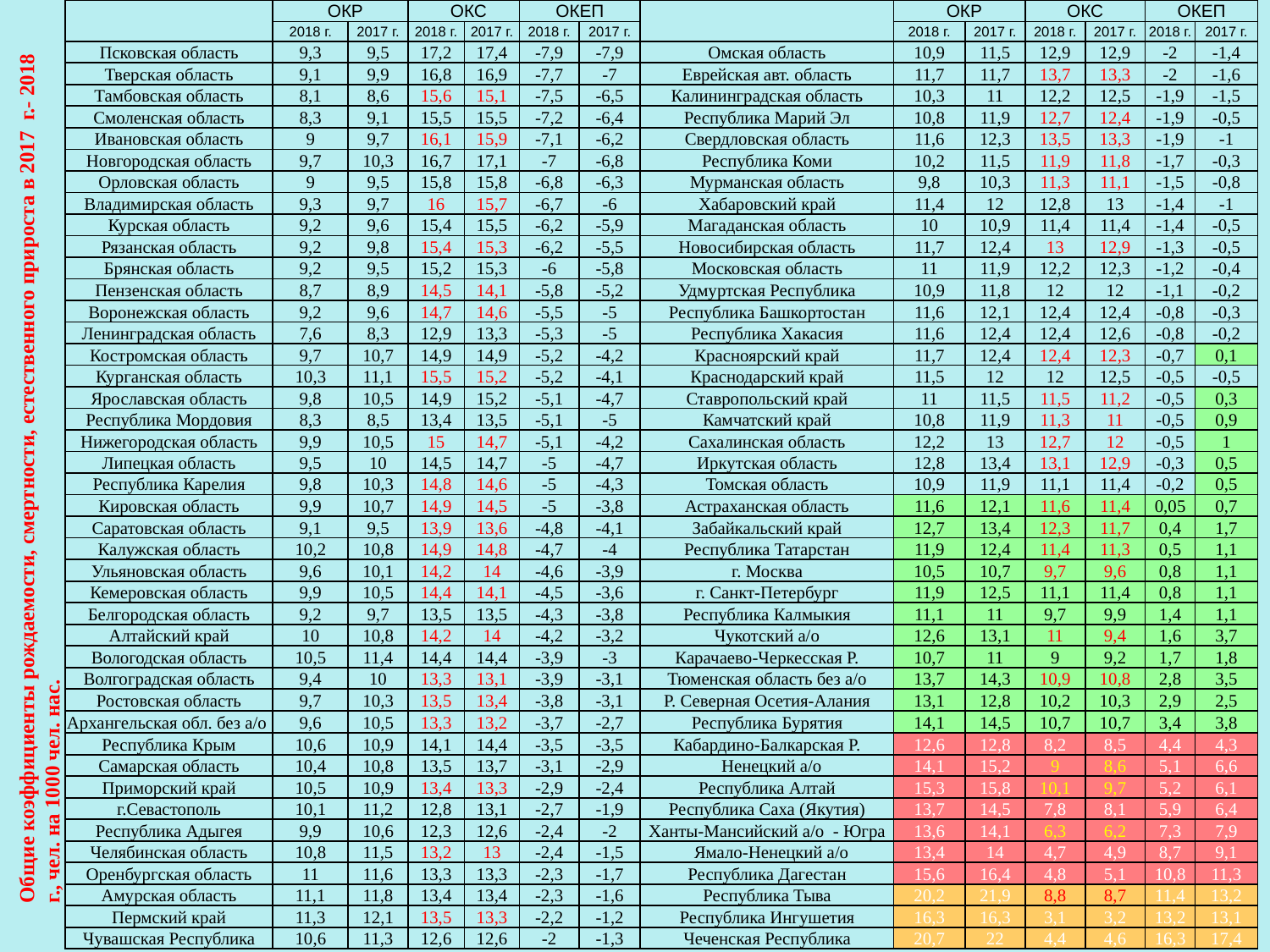

|  | ОКР |  | ОКС |  | ОКЕП |  |  | ОКР |  | ОКС |  | ОКЕП |  |
| --- | --- | --- | --- | --- | --- | --- | --- | --- | --- | --- | --- | --- | --- |
|  | 2018 г. | 2017 г. | 2018 г. | 2017 г. | 2018 г. | 2017 г. |  | 2018 г. | 2017 г. | 2018 г. | 2017 г. | 2018 г. | 2017 г. |
| Псковская область | 9,3 | 9,5 | 17,2 | 17,4 | -7,9 | -7,9 | Oмская область | 10,9 | 11,5 | 12,9 | 12,9 | -2 | -1,4 |
| Тверская область | 9,1 | 9,9 | 16,8 | 16,9 | -7,7 | -7 | Еврейская авт. область | 11,7 | 11,7 | 13,7 | 13,3 | -2 | -1,6 |
| Тамбовская область | 8,1 | 8,6 | 15,6 | 15,1 | -7,5 | -6,5 | Калининградская область | 10,3 | 11 | 12,2 | 12,5 | -1,9 | -1,5 |
| Смоленская область | 8,3 | 9,1 | 15,5 | 15,5 | -7,2 | -6,4 | Республика Марий Эл | 10,8 | 11,9 | 12,7 | 12,4 | -1,9 | -0,5 |
| Ивановская область | 9 | 9,7 | 16,1 | 15,9 | -7,1 | -6,2 | Свердловская область | 11,6 | 12,3 | 13,5 | 13,3 | -1,9 | -1 |
| Новгородская область | 9,7 | 10,3 | 16,7 | 17,1 | -7 | -6,8 | Республика Коми | 10,2 | 11,5 | 11,9 | 11,8 | -1,7 | -0,3 |
| Орловская область | 9 | 9,5 | 15,8 | 15,8 | -6,8 | -6,3 | Мурманская область | 9,8 | 10,3 | 11,3 | 11,1 | -1,5 | -0,8 |
| Владимирская область | 9,3 | 9,7 | 16 | 15,7 | -6,7 | -6 | Хабаровский край | 11,4 | 12 | 12,8 | 13 | -1,4 | -1 |
| Курская область | 9,2 | 9,6 | 15,4 | 15,5 | -6,2 | -5,9 | Магаданская область | 10 | 10,9 | 11,4 | 11,4 | -1,4 | -0,5 |
| Рязанская область | 9,2 | 9,8 | 15,4 | 15,3 | -6,2 | -5,5 | Новосибирская область | 11,7 | 12,4 | 13 | 12,9 | -1,3 | -0,5 |
| Брянская область | 9,2 | 9,5 | 15,2 | 15,3 | -6 | -5,8 | Московская область | 11 | 11,9 | 12,2 | 12,3 | -1,2 | -0,4 |
| Пензенская область | 8,7 | 8,9 | 14,5 | 14,1 | -5,8 | -5,2 | Удмуртская Республика | 10,9 | 11,8 | 12 | 12 | -1,1 | -0,2 |
| Воронежская область | 9,2 | 9,6 | 14,7 | 14,6 | -5,5 | -5 | Республика Башкортостан | 11,6 | 12,1 | 12,4 | 12,4 | -0,8 | -0,3 |
| Ленинградская область | 7,6 | 8,3 | 12,9 | 13,3 | -5,3 | -5 | Республика Хакасия | 11,6 | 12,4 | 12,4 | 12,6 | -0,8 | -0,2 |
| Костромская область | 9,7 | 10,7 | 14,9 | 14,9 | -5,2 | -4,2 | Красноярский край | 11,7 | 12,4 | 12,4 | 12,3 | -0,7 | 0,1 |
| Курганская область | 10,3 | 11,1 | 15,5 | 15,2 | -5,2 | -4,1 | Краснодарский край | 11,5 | 12 | 12 | 12,5 | -0,5 | -0,5 |
| Ярославская область | 9,8 | 10,5 | 14,9 | 15,2 | -5,1 | -4,7 | Ставропольский край | 11 | 11,5 | 11,5 | 11,2 | -0,5 | 0,3 |
| Республика Мордовия | 8,3 | 8,5 | 13,4 | 13,5 | -5,1 | -5 | Камчатский край | 10,8 | 11,9 | 11,3 | 11 | -0,5 | 0,9 |
| Нижегородская область | 9,9 | 10,5 | 15 | 14,7 | -5,1 | -4,2 | Сахалинская область | 12,2 | 13 | 12,7 | 12 | -0,5 | 1 |
| Липецкая область | 9,5 | 10 | 14,5 | 14,7 | -5 | -4,7 | Иркутская область | 12,8 | 13,4 | 13,1 | 12,9 | -0,3 | 0,5 |
| Республика Карелия | 9,8 | 10,3 | 14,8 | 14,6 | -5 | -4,3 | Томская область | 10,9 | 11,9 | 11,1 | 11,4 | -0,2 | 0,5 |
| Кировская область | 9,9 | 10,7 | 14,9 | 14,5 | -5 | -3,8 | Астраханская область | 11,6 | 12,1 | 11,6 | 11,4 | 0,05 | 0,7 |
| Саратовская область | 9,1 | 9,5 | 13,9 | 13,6 | -4,8 | -4,1 | Забайкальский край | 12,7 | 13,4 | 12,3 | 11,7 | 0,4 | 1,7 |
| Калужская область | 10,2 | 10,8 | 14,9 | 14,8 | -4,7 | -4 | Республика Татарстан | 11,9 | 12,4 | 11,4 | 11,3 | 0,5 | 1,1 |
| Ульяновская область | 9,6 | 10,1 | 14,2 | 14 | -4,6 | -3,9 | г. Москва | 10,5 | 10,7 | 9,7 | 9,6 | 0,8 | 1,1 |
| Кемеровская область | 9,9 | 10,5 | 14,4 | 14,1 | -4,5 | -3,6 | г. Санкт-Петербург | 11,9 | 12,5 | 11,1 | 11,4 | 0,8 | 1,1 |
| Белгородская область | 9,2 | 9,7 | 13,5 | 13,5 | -4,3 | -3,8 | Республика Калмыкия | 11,1 | 11 | 9,7 | 9,9 | 1,4 | 1,1 |
| Алтайский край | 10 | 10,8 | 14,2 | 14 | -4,2 | -3,2 | Чукотский а/о | 12,6 | 13,1 | 11 | 9,4 | 1,6 | 3,7 |
| Вологодская область | 10,5 | 11,4 | 14,4 | 14,4 | -3,9 | -3 | Карачаево-Черкесская Р. | 10,7 | 11 | 9 | 9,2 | 1,7 | 1,8 |
| Волгоградская область | 9,4 | 10 | 13,3 | 13,1 | -3,9 | -3,1 | Тюменская область без а/о | 13,7 | 14,3 | 10,9 | 10,8 | 2,8 | 3,5 |
| Ростовская область | 9,7 | 10,3 | 13,5 | 13,4 | -3,8 | -3,1 | Р. Северная Осетия-Алания | 13,1 | 12,8 | 10,2 | 10,3 | 2,9 | 2,5 |
| Архангельская обл. без а/о | 9,6 | 10,5 | 13,3 | 13,2 | -3,7 | -2,7 | Республика Бурятия | 14,1 | 14,5 | 10,7 | 10,7 | 3,4 | 3,8 |
| Республика Крым | 10,6 | 10,9 | 14,1 | 14,4 | -3,5 | -3,5 | Кабардино-Балкарская Р. | 12,6 | 12,8 | 8,2 | 8,5 | 4,4 | 4,3 |
| Самарская область | 10,4 | 10,8 | 13,5 | 13,7 | -3,1 | -2,9 | Ненецкий а/о | 14,1 | 15,2 | 9 | 8,6 | 5,1 | 6,6 |
| Приморский край | 10,5 | 10,9 | 13,4 | 13,3 | -2,9 | -2,4 | Республика Алтай | 15,3 | 15,8 | 10,1 | 9,7 | 5,2 | 6,1 |
| г.Севастополь | 10,1 | 11,2 | 12,8 | 13,1 | -2,7 | -1,9 | Республика Саха (Якутия) | 13,7 | 14,5 | 7,8 | 8,1 | 5,9 | 6,4 |
| Республика Адыгея | 9,9 | 10,6 | 12,3 | 12,6 | -2,4 | -2 | Ханты-Мансийский а/о - Югра | 13,6 | 14,1 | 6,3 | 6,2 | 7,3 | 7,9 |
| Челябинская область | 10,8 | 11,5 | 13,2 | 13 | -2,4 | -1,5 | Ямало-Ненецкий а/о | 13,4 | 14 | 4,7 | 4,9 | 8,7 | 9,1 |
| Оренбургская область | 11 | 11,6 | 13,3 | 13,3 | -2,3 | -1,7 | Республика Дагестан | 15,6 | 16,4 | 4,8 | 5,1 | 10,8 | 11,3 |
| Амурская область | 11,1 | 11,8 | 13,4 | 13,4 | -2,3 | -1,6 | Республика Тыва | 20,2 | 21,9 | 8,8 | 8,7 | 11,4 | 13,2 |
| Пермский край | 11,3 | 12,1 | 13,5 | 13,3 | -2,2 | -1,2 | Республика Ингушетия | 16,3 | 16,3 | 3,1 | 3,2 | 13,2 | 13,1 |
| Чувашская Республика | 10,6 | 11,3 | 12,6 | 12,6 | -2 | -1,3 | Чеченская Республика | 20,7 | 22 | 4,4 | 4,6 | 16,3 | 17,4 |
Общие коэффициенты рождаемости, смертности, естественного прироста в 2017  г.- 2018 г., чел. на 1000 чел. нас.